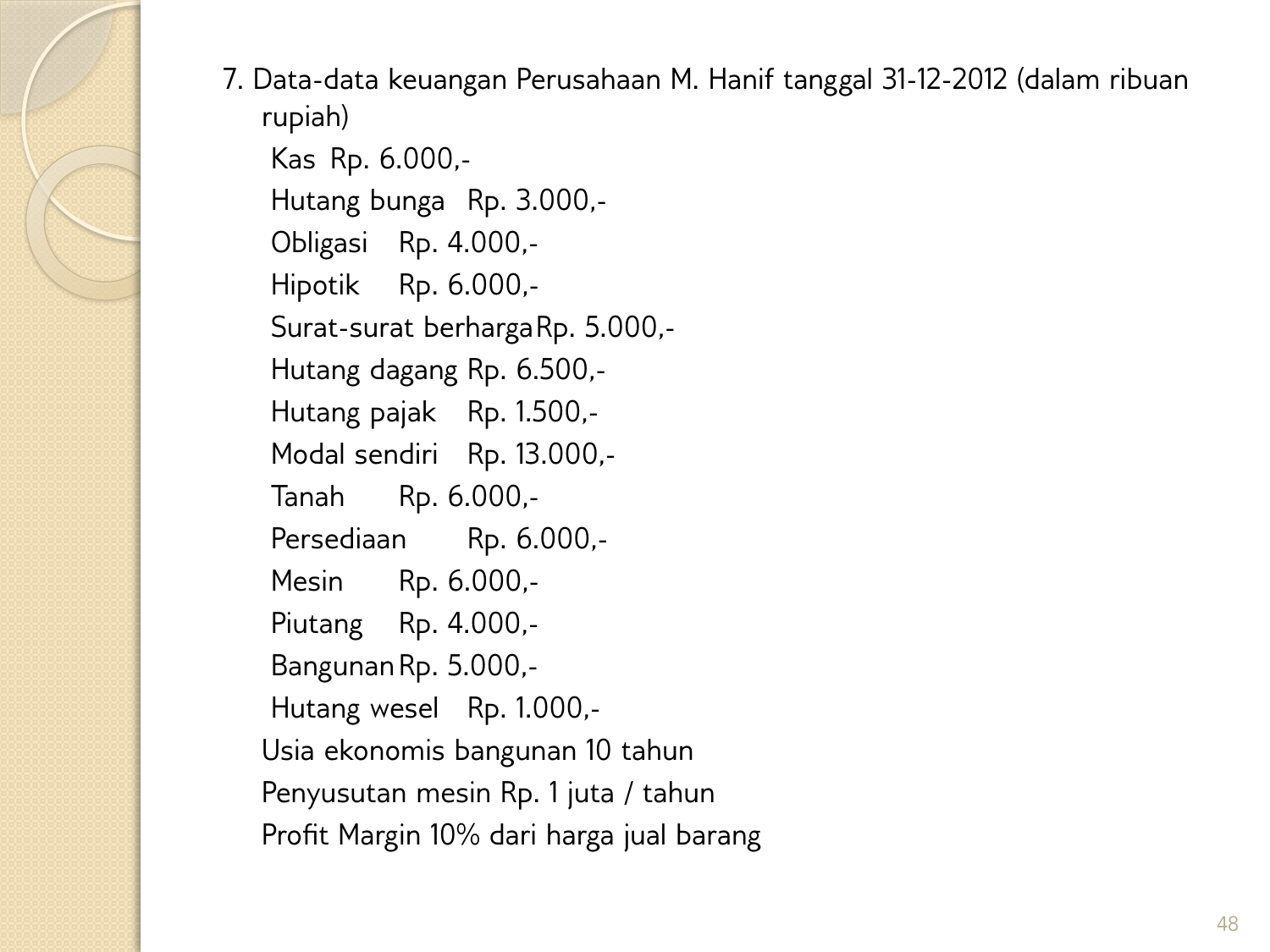

7. Data-data keuangan Perusahaan M. Hanif tanggal 31-12-2012 (dalam ribuan rupiah)
   		 Kas 				Rp. 6.000,-
		 Hutang bunga 			Rp. 3.000,-
		 Obligasi				Rp. 4.000,-
		 Hipotik				Rp. 6.000,-
		 Surat-surat berharga		Rp. 5.000,-
		 Hutang dagang			Rp. 6.500,-
		 Hutang pajak			Rp. 1.500,-
		 Modal sendiri			Rp. 13.000,-
		 Tanah				Rp. 6.000,-
		 Persediaan			Rp. 6.000,-
		 Mesin				Rp. 6.000,-
		 Piutang				Rp. 4.000,-
		 Bangunan			Rp. 5.000,-
		 Hutang wesel 			Rp. 1.000,-
 		Usia ekonomis bangunan 10 tahun
    		Penyusutan mesin Rp. 1 juta / tahun
    		Profit Margin 10% dari harga jual barang
48